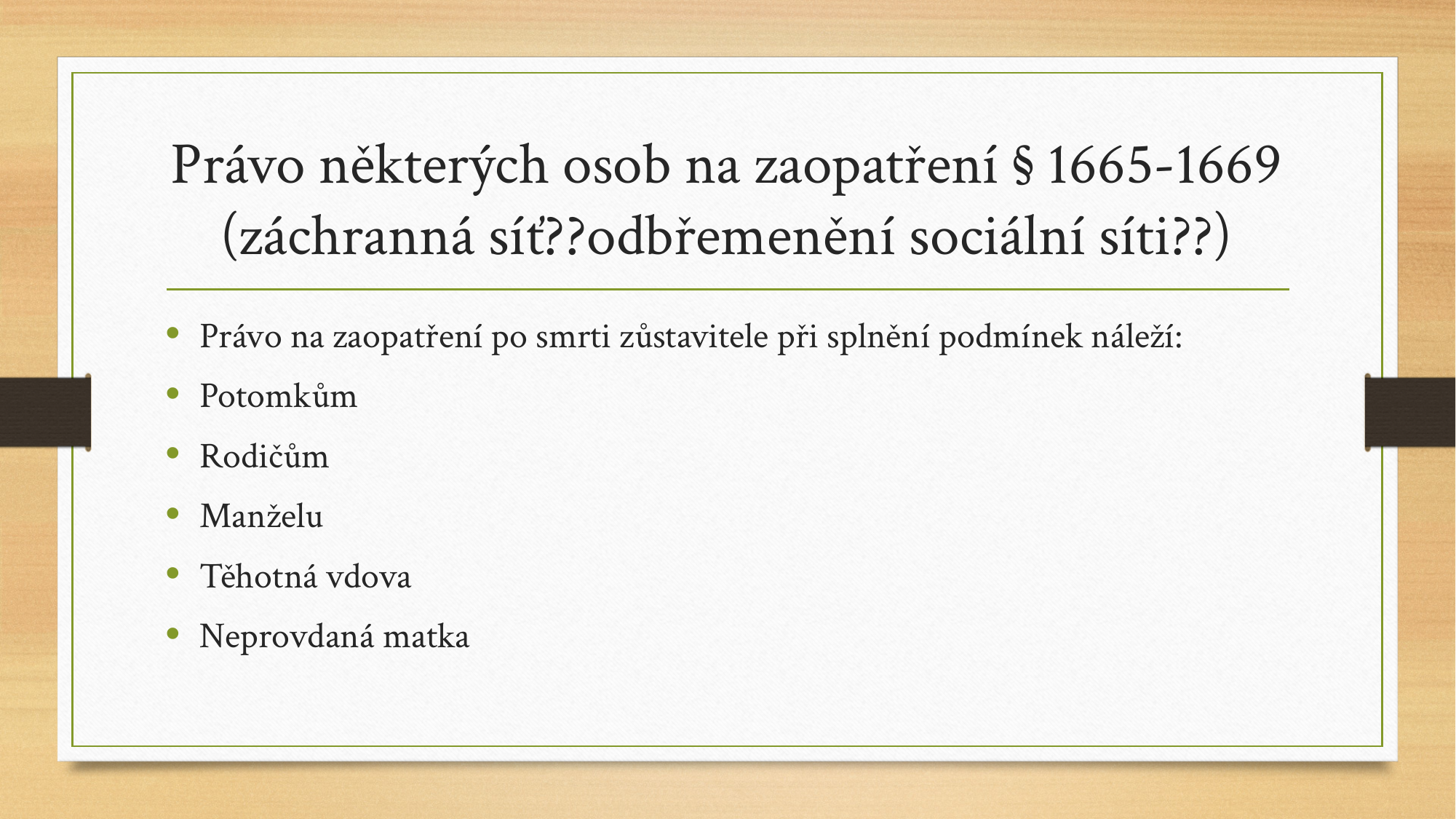

# Právo některých osob na zaopatření § 1665-1669 (záchranná síť??odbřemenění sociální síti??)
Právo na zaopatření po smrti zůstavitele při splnění podmínek náleží:
Potomkům
Rodičům
Manželu
Těhotná vdova
Neprovdaná matka